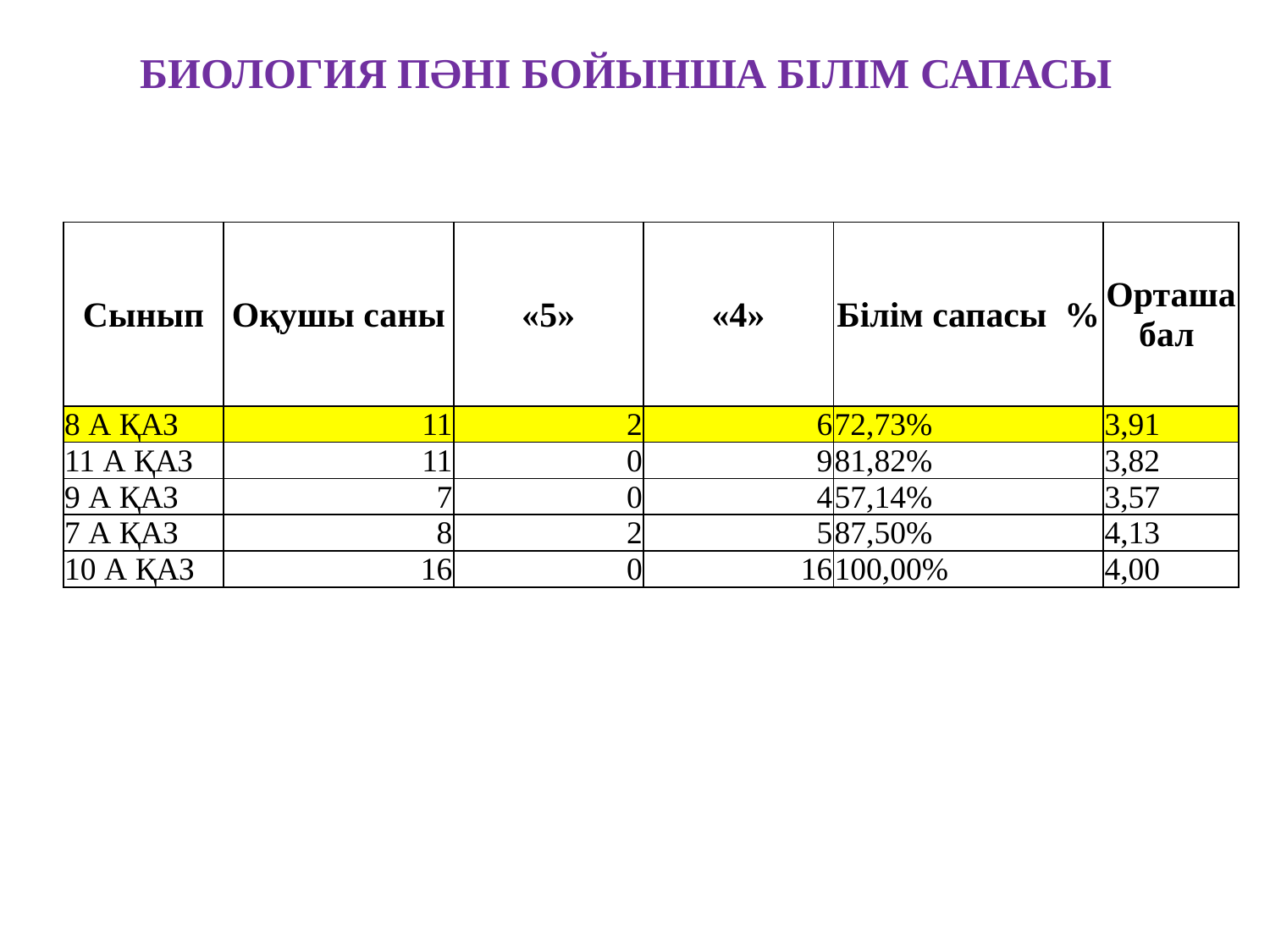

# БИОЛОГИЯ ПӘНІ БОЙЫНША БІЛІМ САПАСЫ
| Сынып | Оқушы саны | «5» | «4» | Білім сапасы % | Орташа бал |
| --- | --- | --- | --- | --- | --- |
| 8 А ҚАЗ | 11 | 2 | 6 | 72,73% | 3,91 |
| 11 А ҚАЗ | 11 | 0 | 9 | 81,82% | 3,82 |
| 9 А ҚАЗ | 7 | 0 | 4 | 57,14% | 3,57 |
| 7 А ҚАЗ | 8 | 2 | 5 | 87,50% | 4,13 |
| 10 А ҚАЗ | 16 | 0 | 16 | 100,00% | 4,00 |